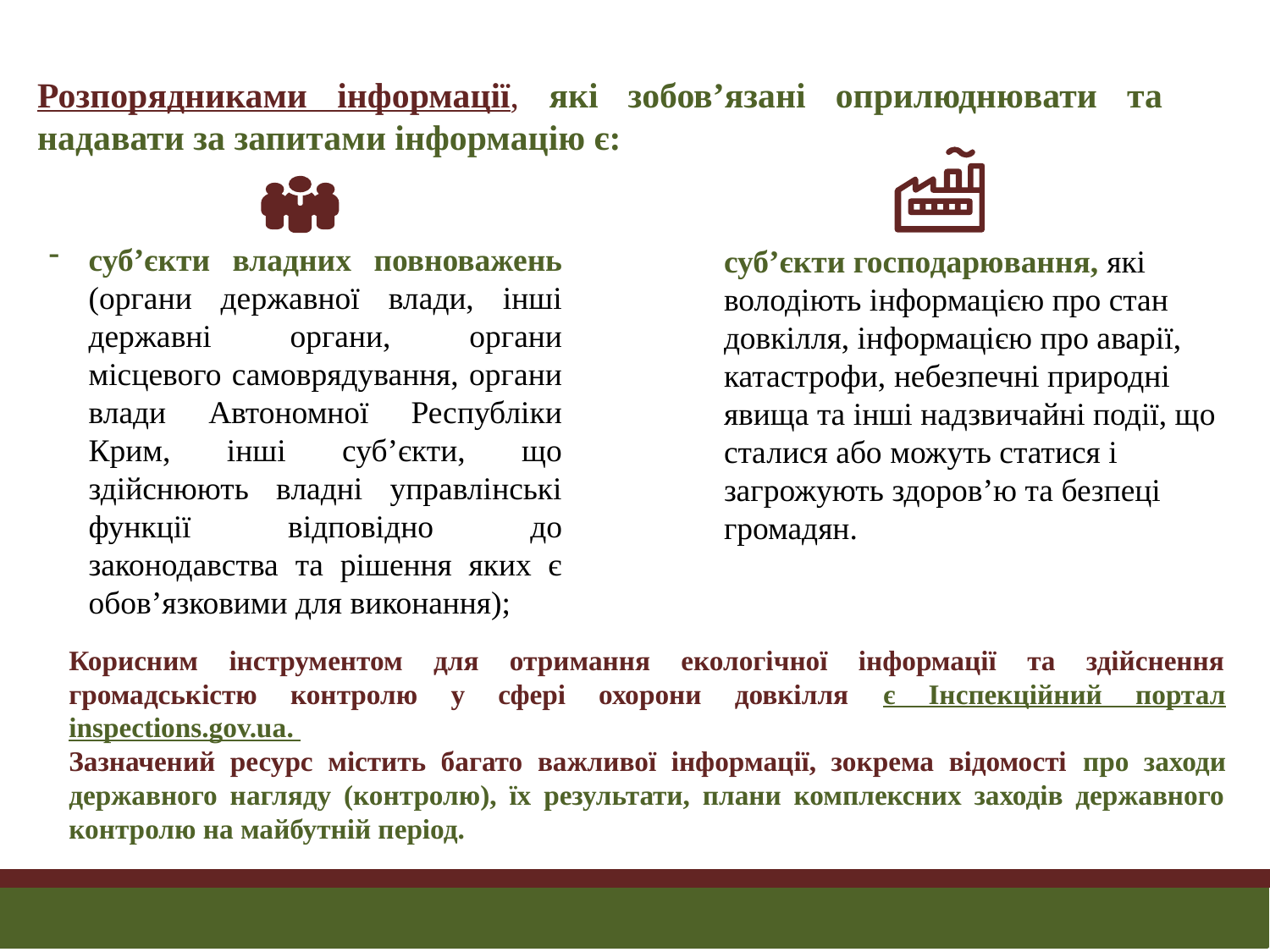

Розпорядниками інформації, які зобов’язані оприлюднювати та надавати за запитами інформацію є:

суб’єкти владних повноважень (органи державної влади, інші державні органи, органи місцевого самоврядування, органи влади Автономної Республіки Крим, інші суб’єкти, що здійснюють владні управлінські функції відповідно до законодавства та рішення яких є обов’язковими для виконання);

суб’єкти господарювання, які володіють інформацією про стан довкілля, інформацією про аварії, катастрофи, небезпечні природні явища та інші надзвичайні події, що сталися або можуть статися і загрожують здоров’ю та безпеці громадян.

Корисним інструментом для отримання екологічної інформації та здійснення громадськістю контролю у сфері охорони довкілля є Інспекційний портал inspections.gov.ua.
Зазначений ресурс містить багато важливої інформації, зокрема відомості про заходи державного нагляду (контролю), їх результати, плани комплексних заходів державного контролю на майбутній період.